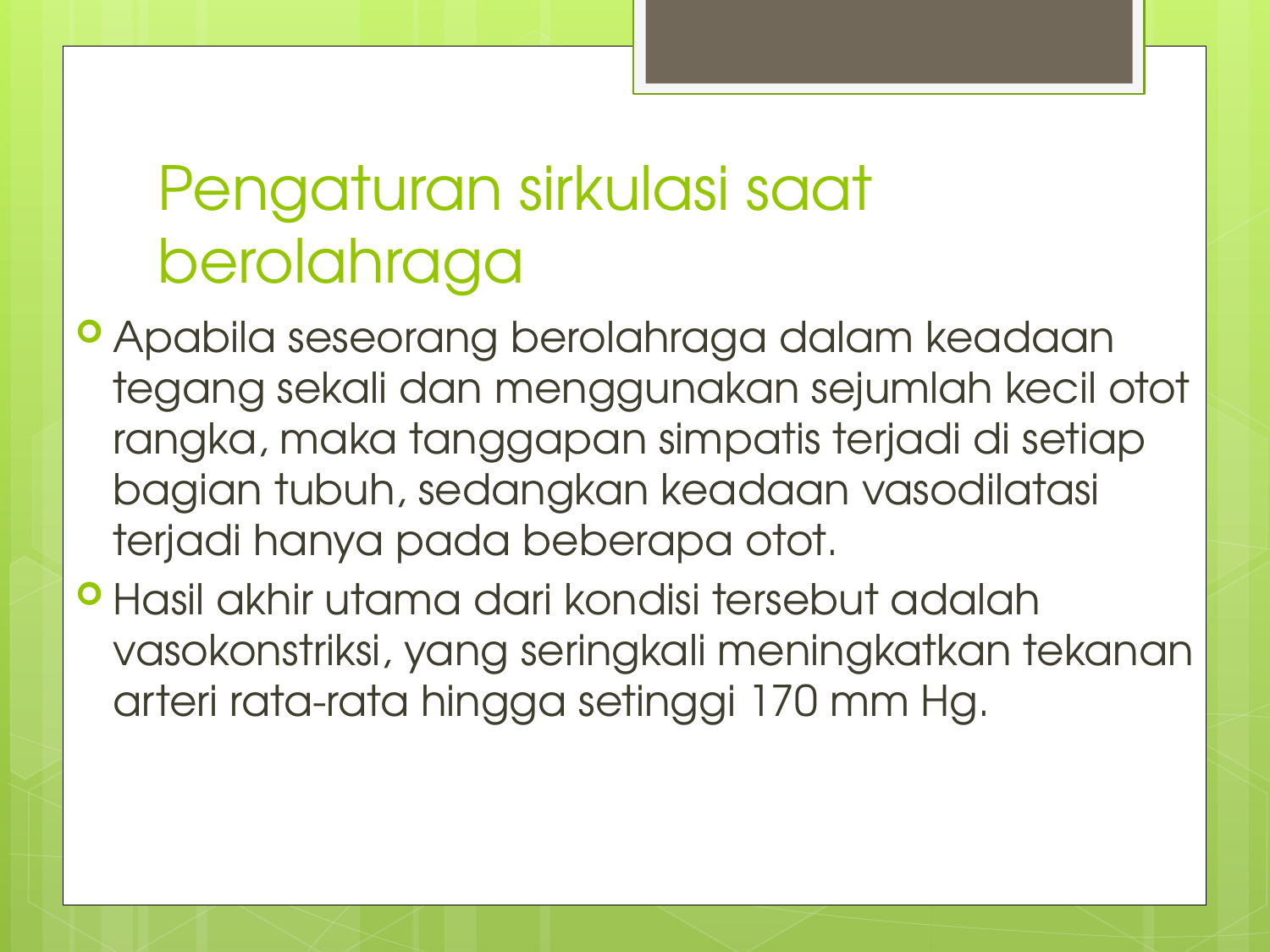

# Pengaturan sirkulasi saat berolahraga
Apabila seseorang berolahraga dalam keadaan tegang sekali dan menggunakan sejumlah kecil otot rangka, maka tanggapan simpatis terjadi di setiap bagian tubuh, sedangkan keadaan vasodilatasi terjadi hanya pada beberapa otot.
Hasil akhir utama dari kondisi tersebut adalah vasokonstriksi, yang seringkali meningkatkan tekanan arteri rata-rata hingga setinggi 170 mm Hg.